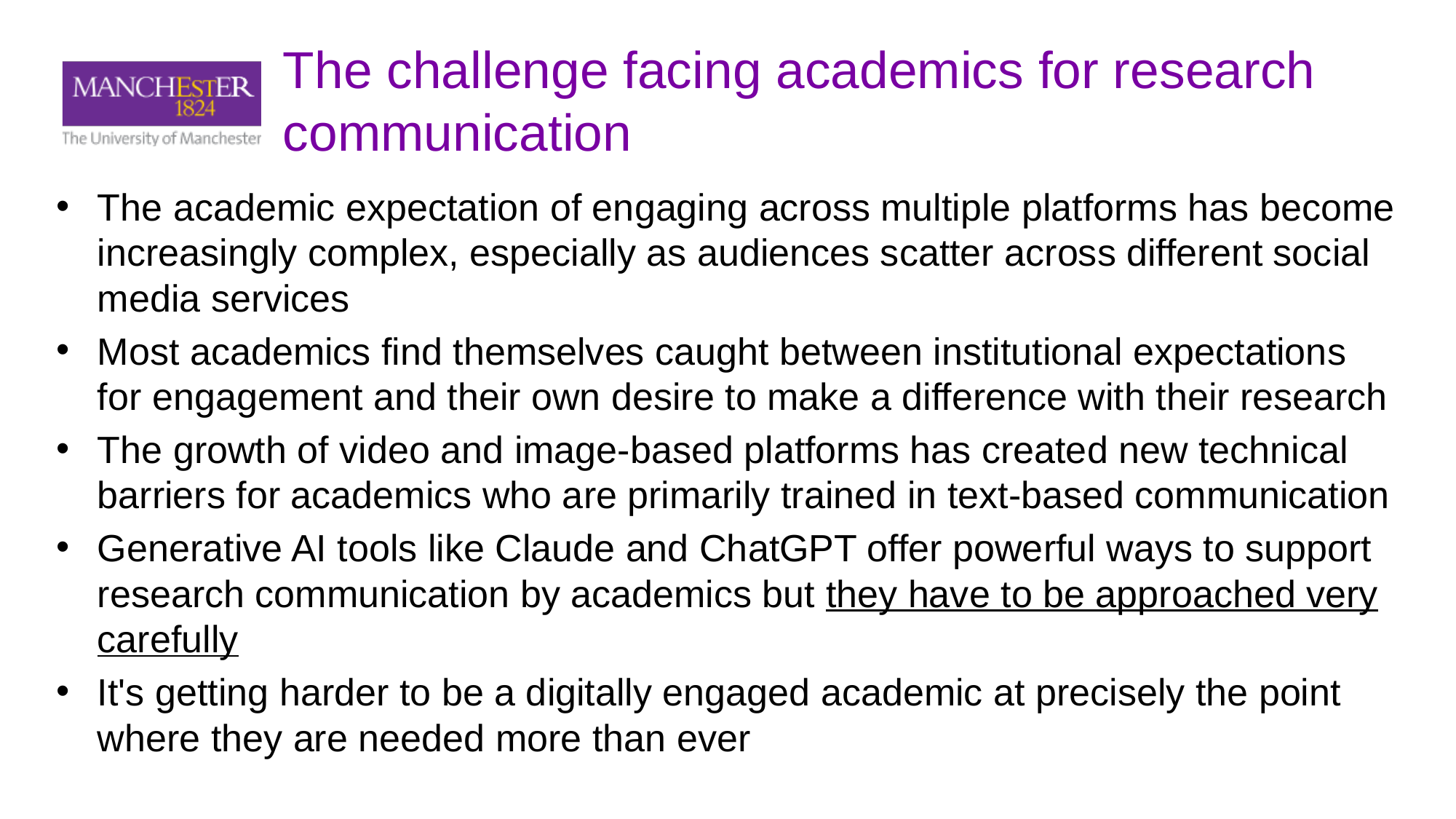

# The challenge facing academics for research communication
The academic expectation of engaging across multiple platforms has become increasingly complex, especially as audiences scatter across different social media services
Most academics find themselves caught between institutional expectations for engagement and their own desire to make a difference with their research
The growth of video and image-based platforms has created new technical barriers for academics who are primarily trained in text-based communication
Generative AI tools like Claude and ChatGPT offer powerful ways to support research communication by academics but they have to be approached very carefully
It's getting harder to be a digitally engaged academic at precisely the point where they are needed more than ever